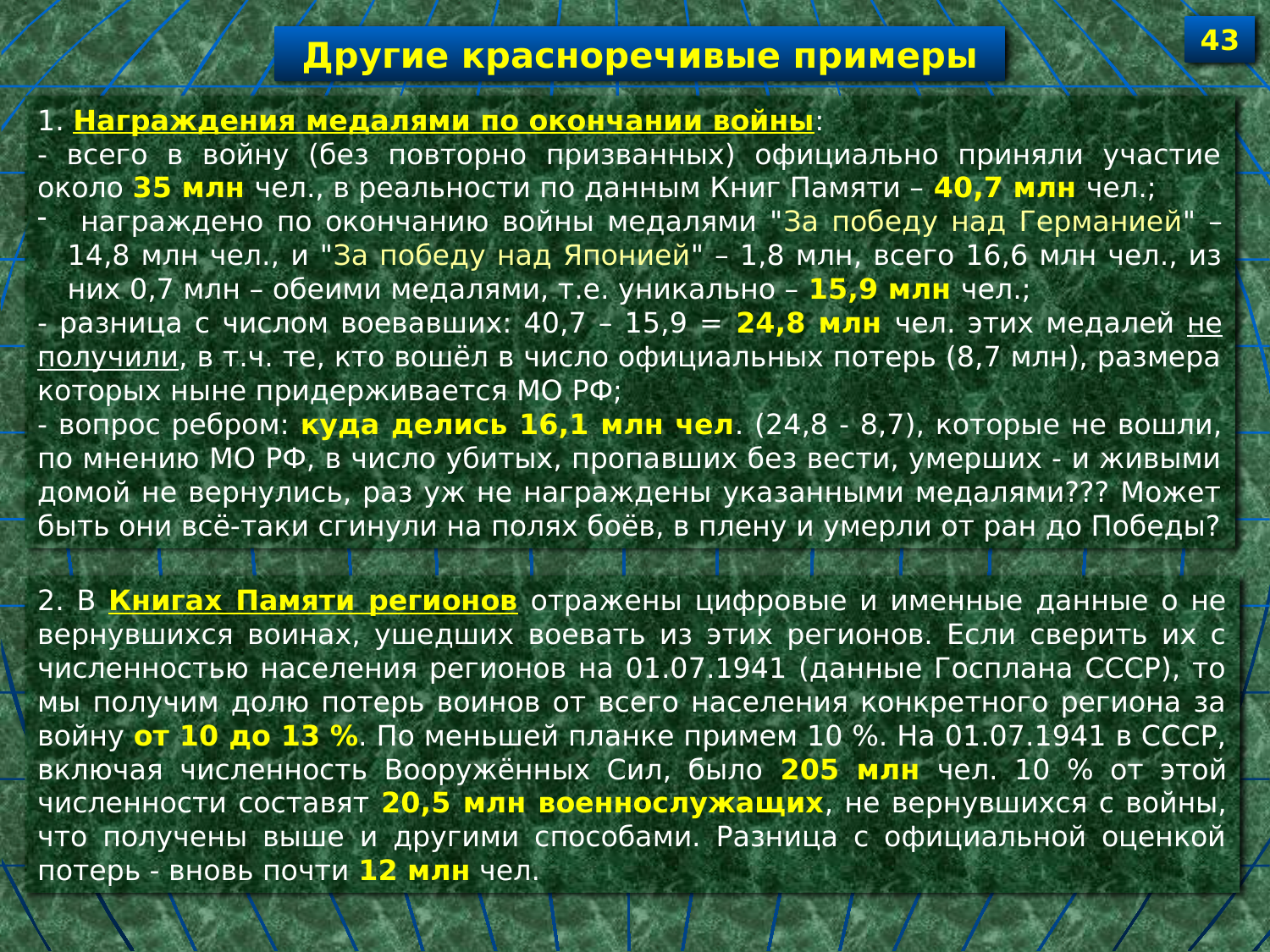

43
Другие красноречивые примеры
1. Награждения медалями по окончании войны:
- всего в войну (без повторно призванных) официально приняли участие около 35 млн чел., в реальности по данным Книг Памяти – 40,7 млн чел.;
 награждено по окончанию войны медалями "За победу над Германией" – 14,8 млн чел., и "За победу над Японией" – 1,8 млн, всего 16,6 млн чел., из них 0,7 млн – обеими медалями, т.е. уникально – 15,9 млн чел.;
- разница с числом воевавших: 40,7 – 15,9 = 24,8 млн чел. этих медалей не получили, в т.ч. те, кто вошёл в число официальных потерь (8,7 млн), размера которых ныне придерживается МО РФ;
- вопрос ребром: куда делись 16,1 млн чел. (24,8 - 8,7), которые не вошли, по мнению МО РФ, в число убитых, пропавших без вести, умерших - и живыми домой не вернулись, раз уж не награждены указанными медалями??? Может быть они всё-таки сгинули на полях боёв, в плену и умерли от ран до Победы?
2. В Книгах Памяти регионов отражены цифровые и именные данные о не вернувшихся воинах, ушедших воевать из этих регионов. Если сверить их с численностью населения регионов на 01.07.1941 (данные Госплана СССР), то мы получим долю потерь воинов от всего населения конкретного региона за войну от 10 до 13 %. По меньшей планке примем 10 %. На 01.07.1941 в СССР, включая численность Вооружённых Сил, было 205 млн чел. 10 % от этой численности составят 20,5 млн военнослужащих, не вернувшихся с войны, что получены выше и другими способами. Разница с официальной оценкой потерь - вновь почти 12 млн чел.